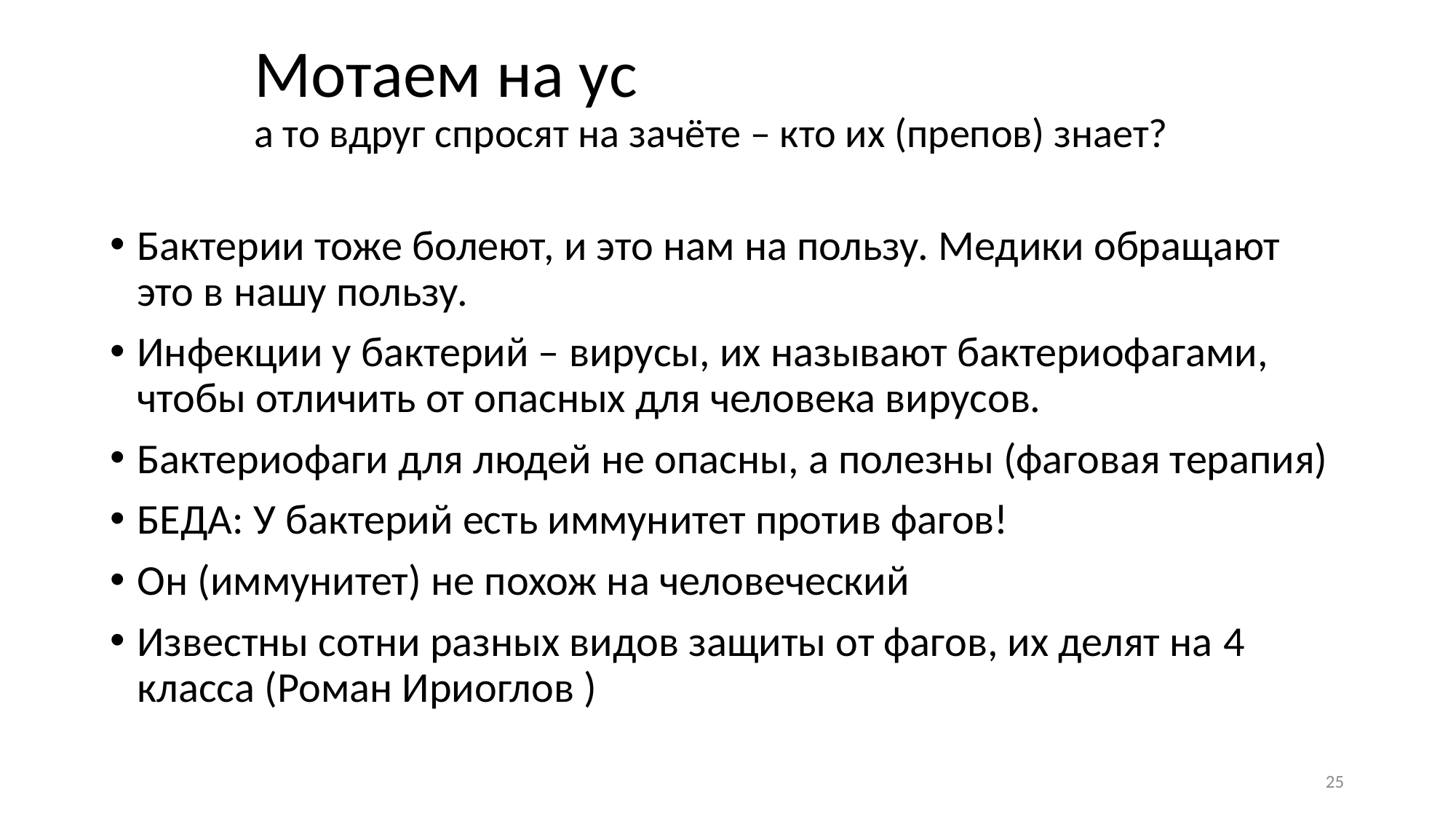

# Мотаем на ус а то вдруг спросят на зачёте – кто их (препов) знает?
Бактерии тоже болеют, и это нам на пользу. Медики обращают  это в нашу пользу.
Инфекции у бактерий – вирусы, их называют бактериофагами, чтобы отличить от опасных для человека вирусов.
Бактериофаги для людей не опасны, а полезны (фаговая терапия)
БЕДА: У бактерий есть иммунитет против фагов!
Он (иммунитет) не похож на человеческий
Известны сотни разных видов защиты от фагов, их делят на 4 класса (Роман Ириоглов )

25